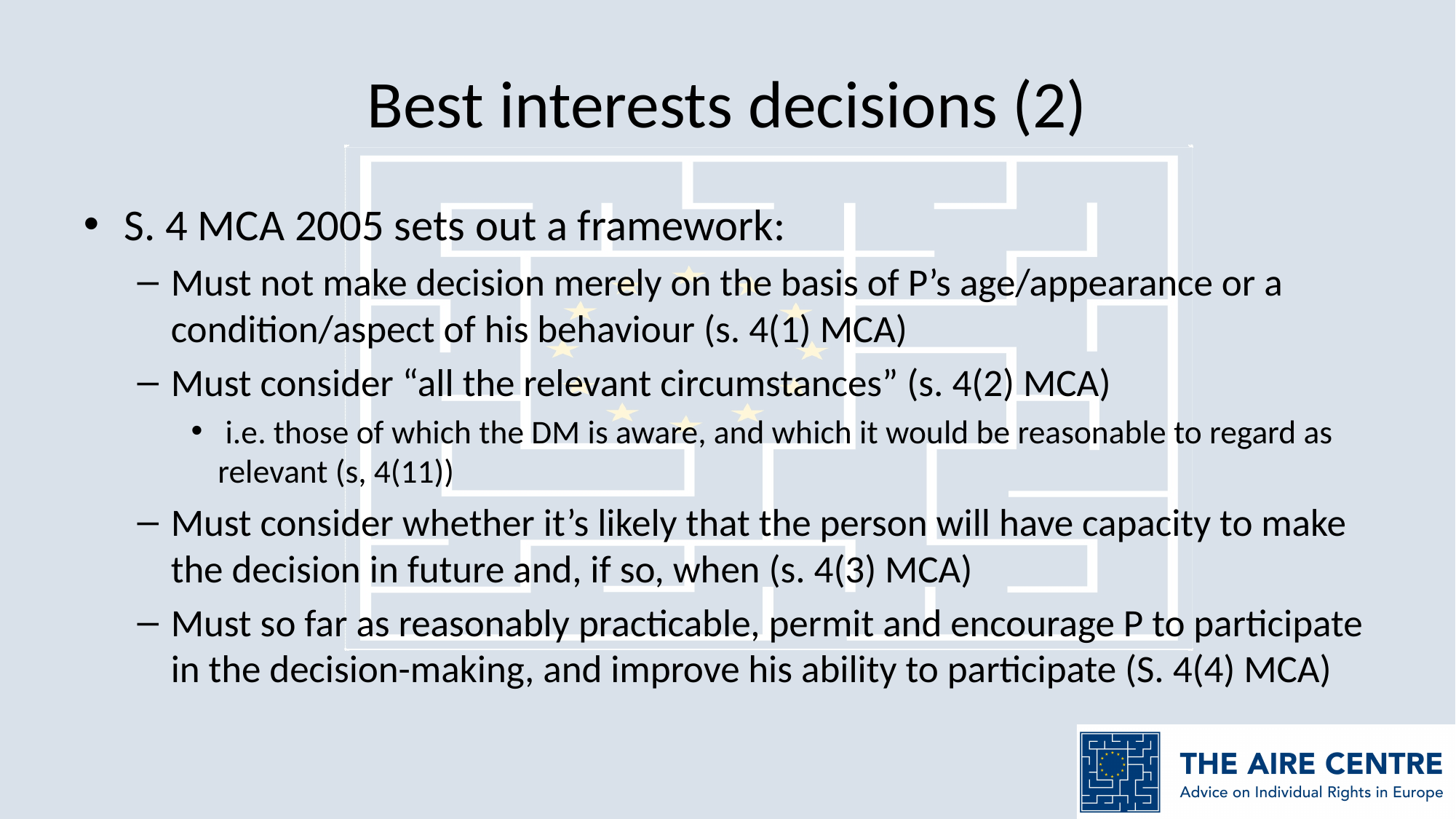

# Best interests decisions (2)
S. 4 MCA 2005 sets out a framework:
Must not make decision merely on the basis of P’s age/appearance or a condition/aspect of his behaviour (s. 4(1) MCA)
Must consider “all the relevant circumstances” (s. 4(2) MCA)
 i.e. those of which the DM is aware, and which it would be reasonable to regard as relevant (s, 4(11))
Must consider whether it’s likely that the person will have capacity to make the decision in future and, if so, when (s. 4(3) MCA)
Must so far as reasonably practicable, permit and encourage P to participate in the decision-making, and improve his ability to participate (S. 4(4) MCA)